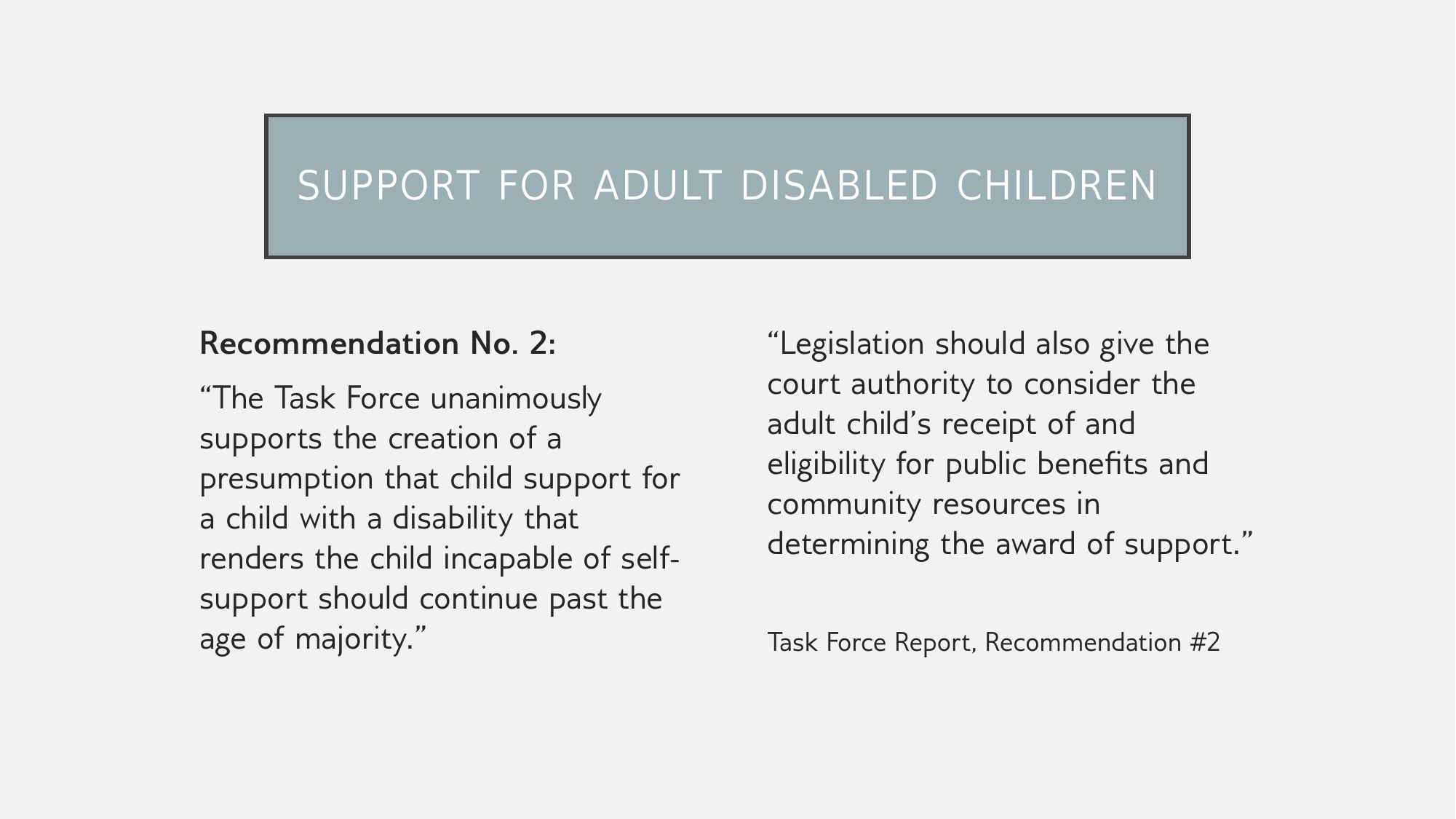

# Support for adult disabled children
Recommendation No. 2:
“The Task Force unanimously supports the creation of a presumption that child support for a child with a disability that renders the child incapable of self-support should continue past the age of majority.”

“Legislation should also give the court authority to consider the adult child’s receipt of and eligibility for public benefits and community resources in determining the award of support.”

Task Force Report, Recommendation #2